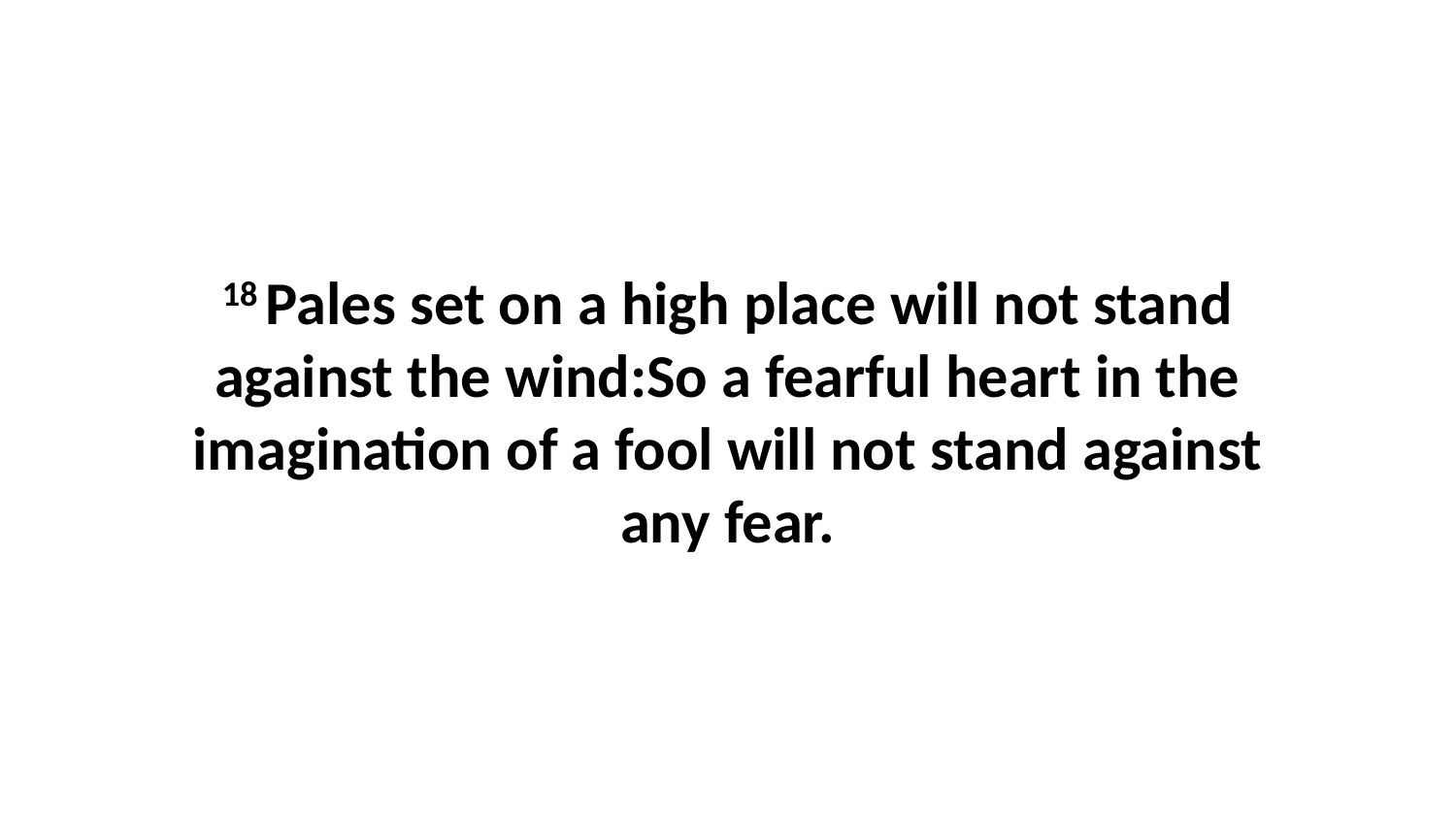

18 Pales set on a high place will not stand against the wind:So a fearful heart in the imagination of a fool will not stand against any fear.